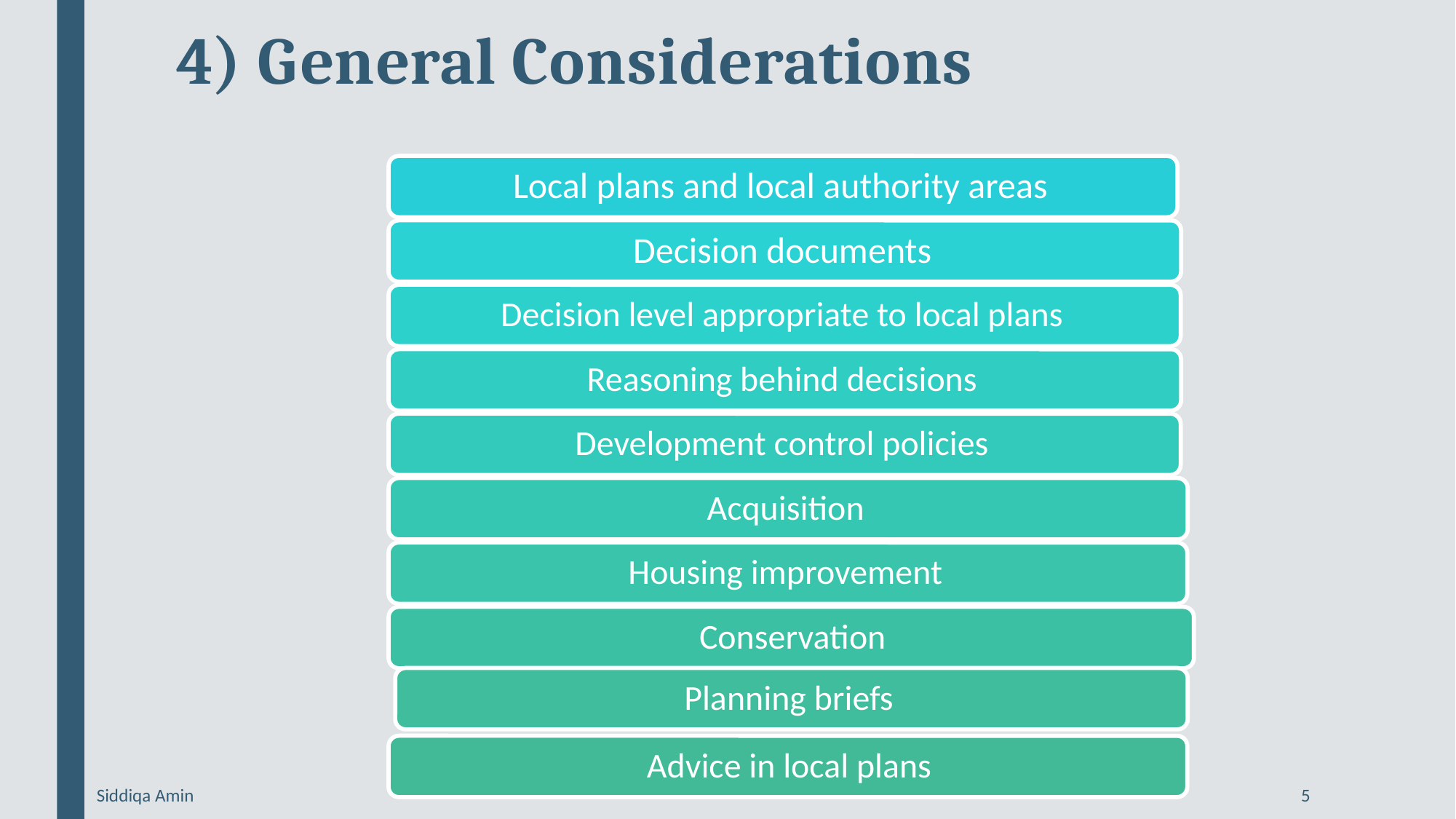

# 4) General Considerations
Local plans and local authority areas
Decision documents
Decision level appropriate to local plans
Reasoning behind decisions
Development control policies
Acquisition
Housing improvement
Conservation
Planning briefs
Advice in local plans
Siddiqa Amin
5